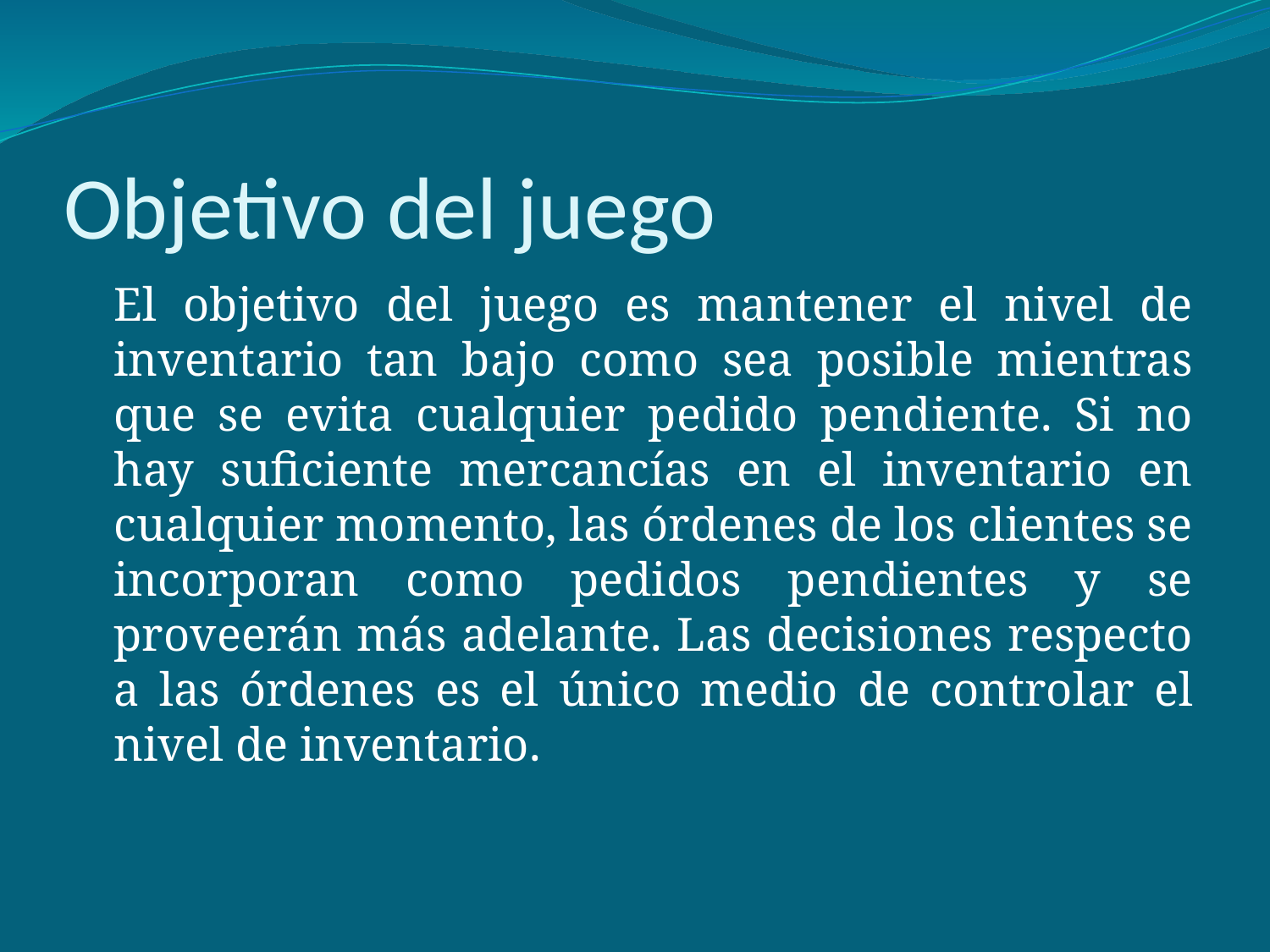

# Objetivo del juego
	El objetivo del juego es mantener el nivel de inventario tan bajo como sea posible mientras que se evita cualquier pedido pendiente. Si no hay suficiente mercancías en el inventario en cualquier momento, las órdenes de los clientes se incorporan como pedidos pendientes y se proveerán más adelante. Las decisiones respecto a las órdenes es el único medio de controlar el nivel de inventario.